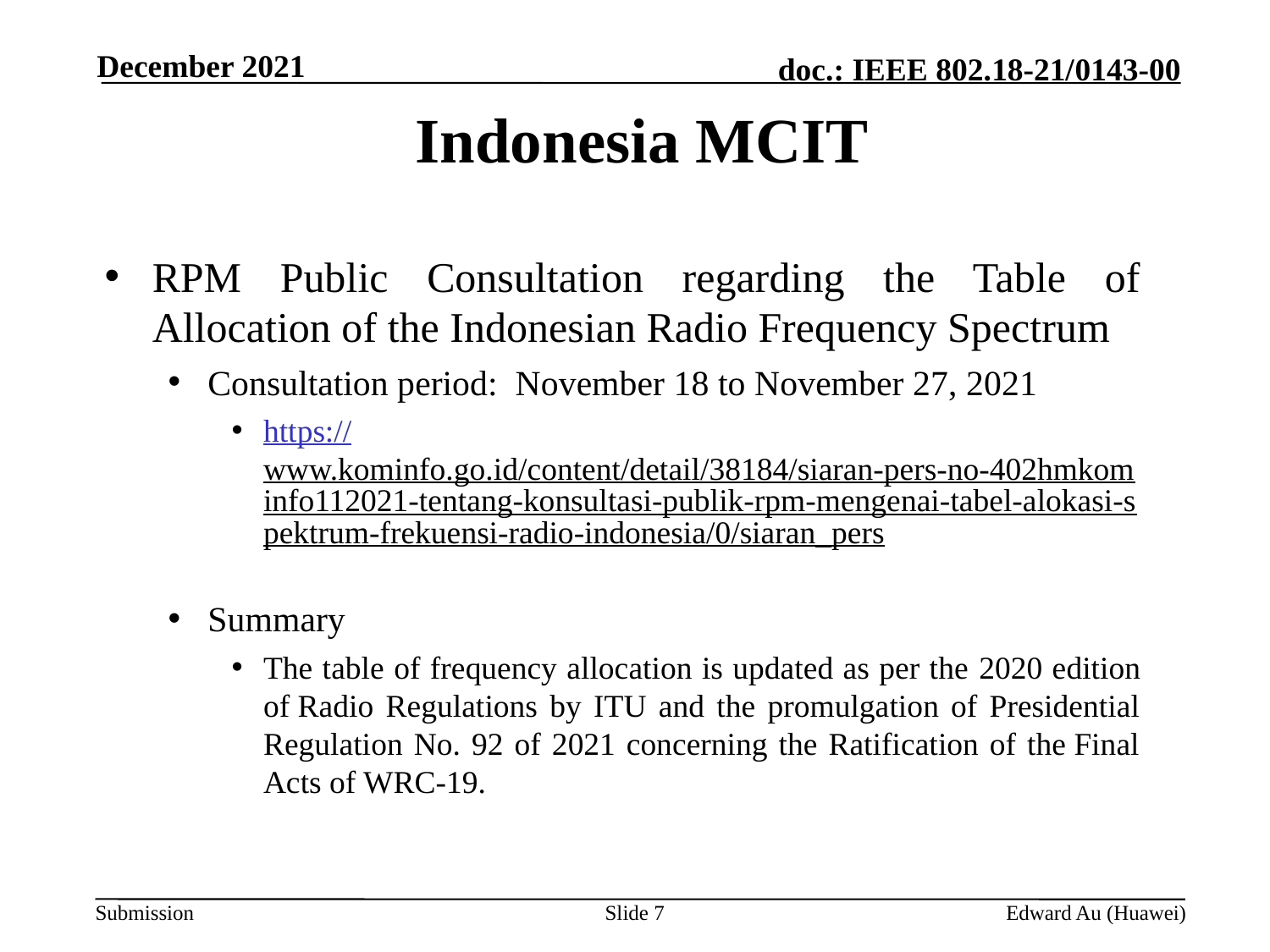

December 2021
# Indonesia MCIT
RPM Public Consultation regarding the Table of Allocation of the Indonesian Radio Frequency Spectrum
Consultation period:  November 18 to November 27, 2021
https://www.kominfo.go.id/content/detail/38184/siaran-pers-no-402hmkominfo112021-tentang-konsultasi-publik-rpm-mengenai-tabel-alokasi-spektrum-frekuensi-radio-indonesia/0/siaran_pers
Summary
The table of frequency allocation is updated as per the 2020 edition of Radio Regulations by ITU and the promulgation of Presidential Regulation No. 92 of 2021 concerning the Ratification of the Final Acts of WRC-19.

Slide 7
Edward Au (Huawei)